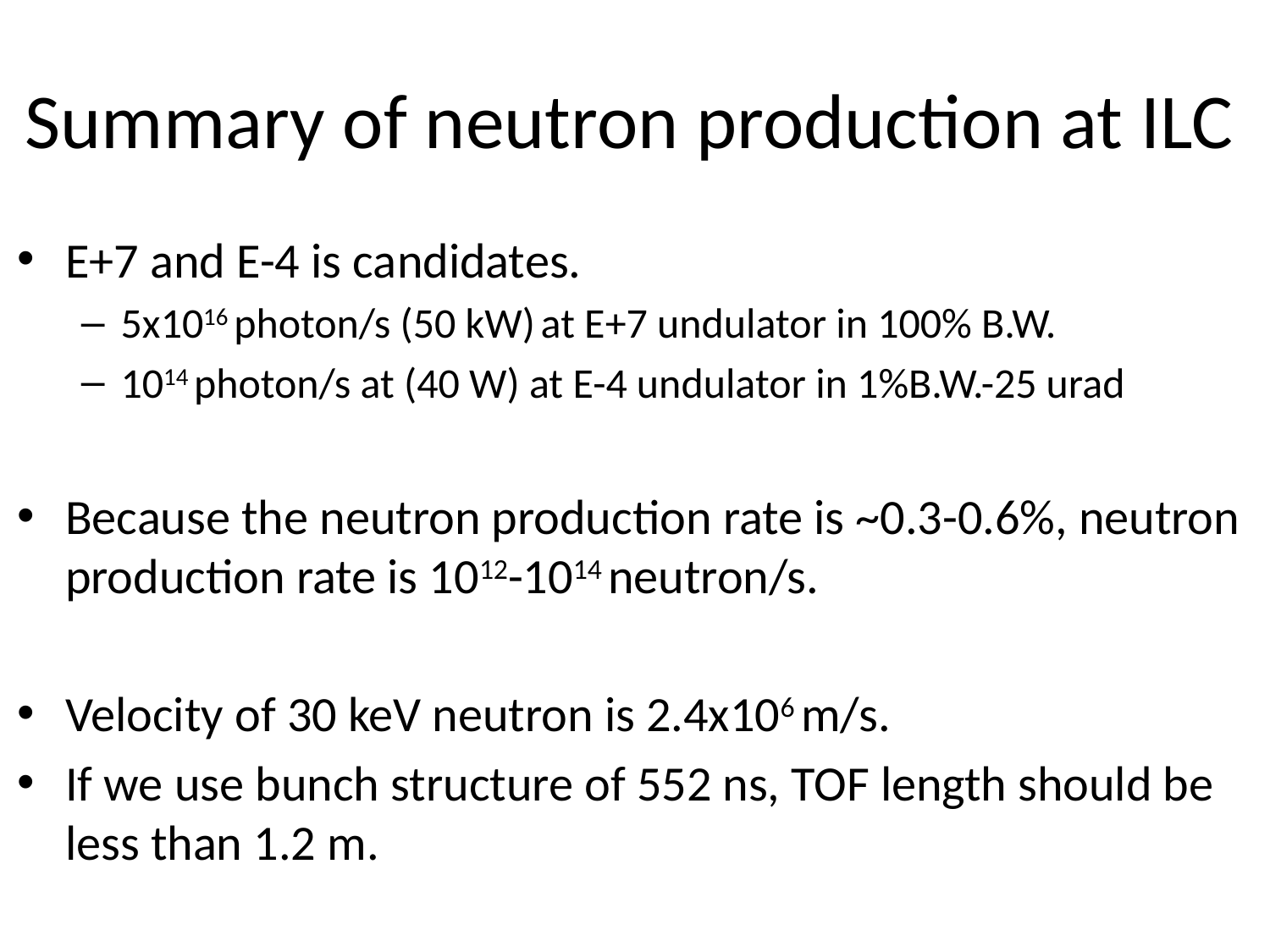

# Summary of neutron production at ILC
E+7 and E-4 is candidates.
5x1016 photon/s (50 kW) at E+7 undulator in 100% B.W.
1014 photon/s at (40 W) at E-4 undulator in 1%B.W.-25 urad

Because the neutron production rate is ~0.3-0.6%, neutron production rate is 1012-1014 neutron/s.

Velocity of 30 keV neutron is 2.4x106 m/s.
If we use bunch structure of 552 ns, TOF length should be less than 1.2 m.